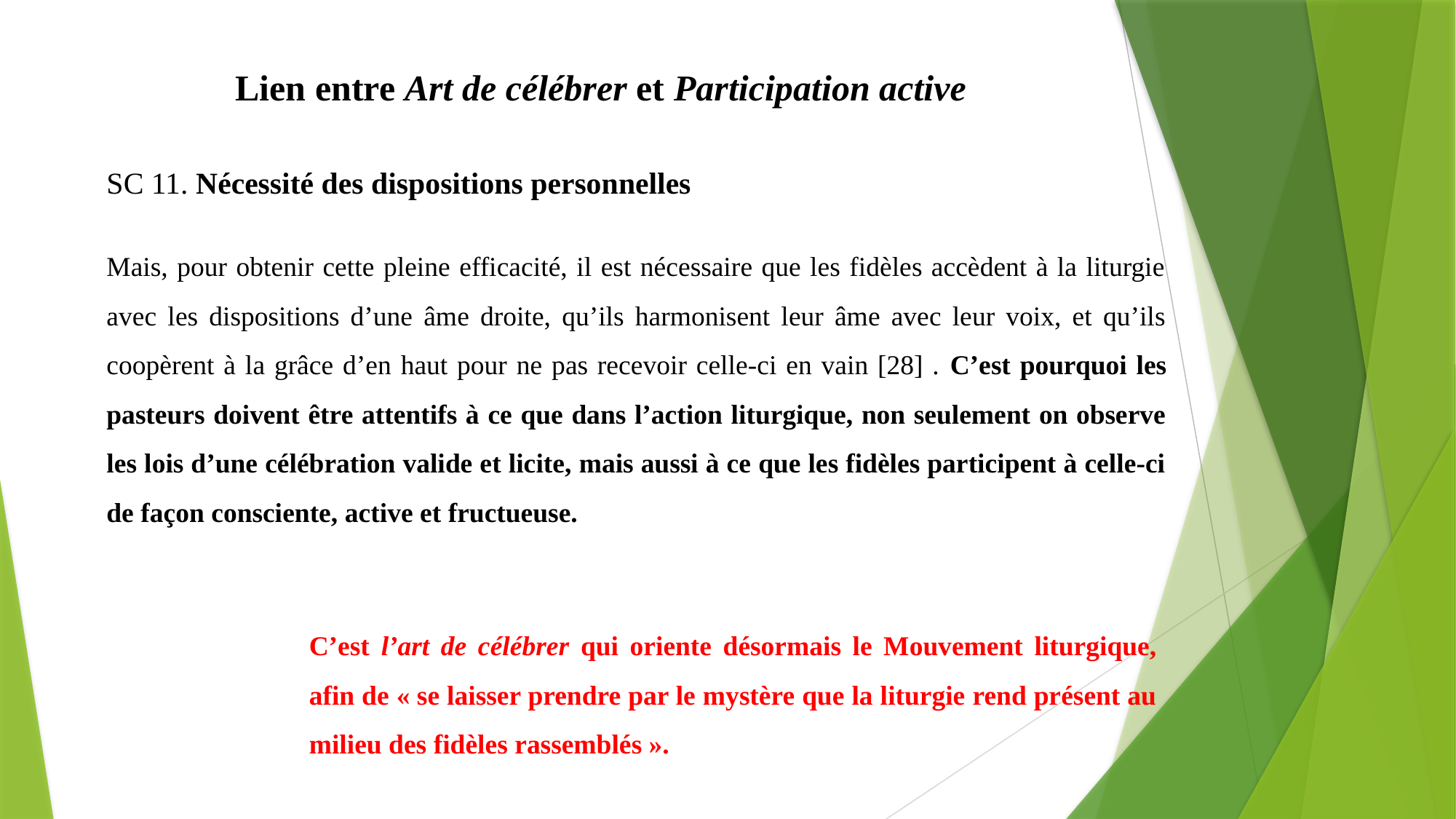

Lien entre Art de célébrer et Participation active
SC 11. Nécessité des dispositions personnelles

Mais, pour obtenir cette pleine efficacité, il est nécessaire que les fidèles accèdent à la liturgie avec les dispositions d’une âme droite, qu’ils harmonisent leur âme avec leur voix, et qu’ils coopèrent à la grâce d’en haut pour ne pas recevoir celle-ci en vain [28] . C’est pourquoi les pasteurs doivent être attentifs à ce que dans l’action liturgique, non seulement on observe les lois d’une célébration valide et licite, mais aussi à ce que les fidèles participent à celle-ci de façon consciente, active et fructueuse.
C’est l’art de célébrer qui oriente désormais le Mouvement liturgique, afin de « se laisser prendre par le mystère que la liturgie rend présent au milieu des fidèles rassemblés ».